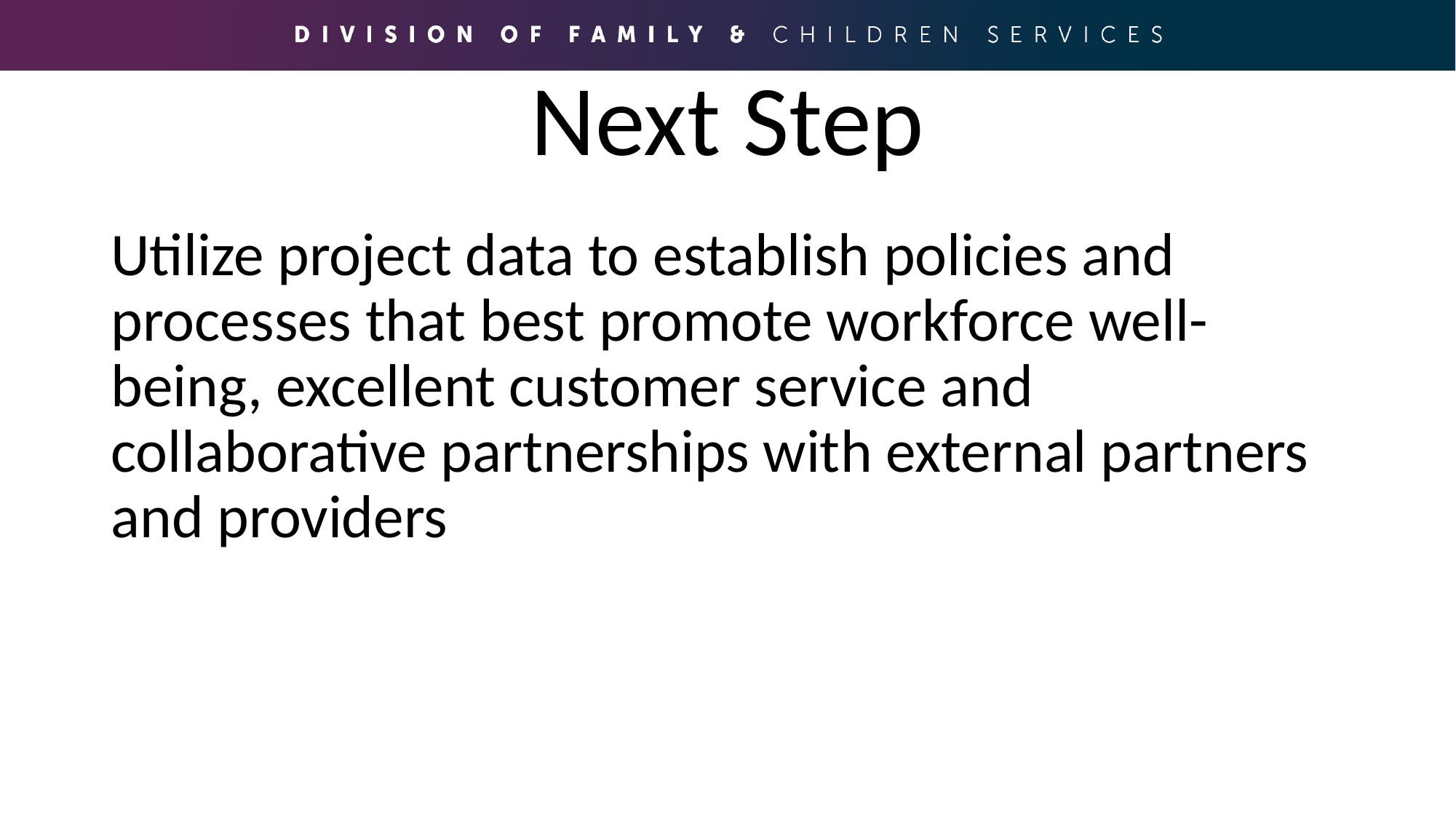

# Next Step
Utilize project data to establish policies and processes that best promote workforce well-being, excellent customer service and collaborative partnerships with external partners and providers